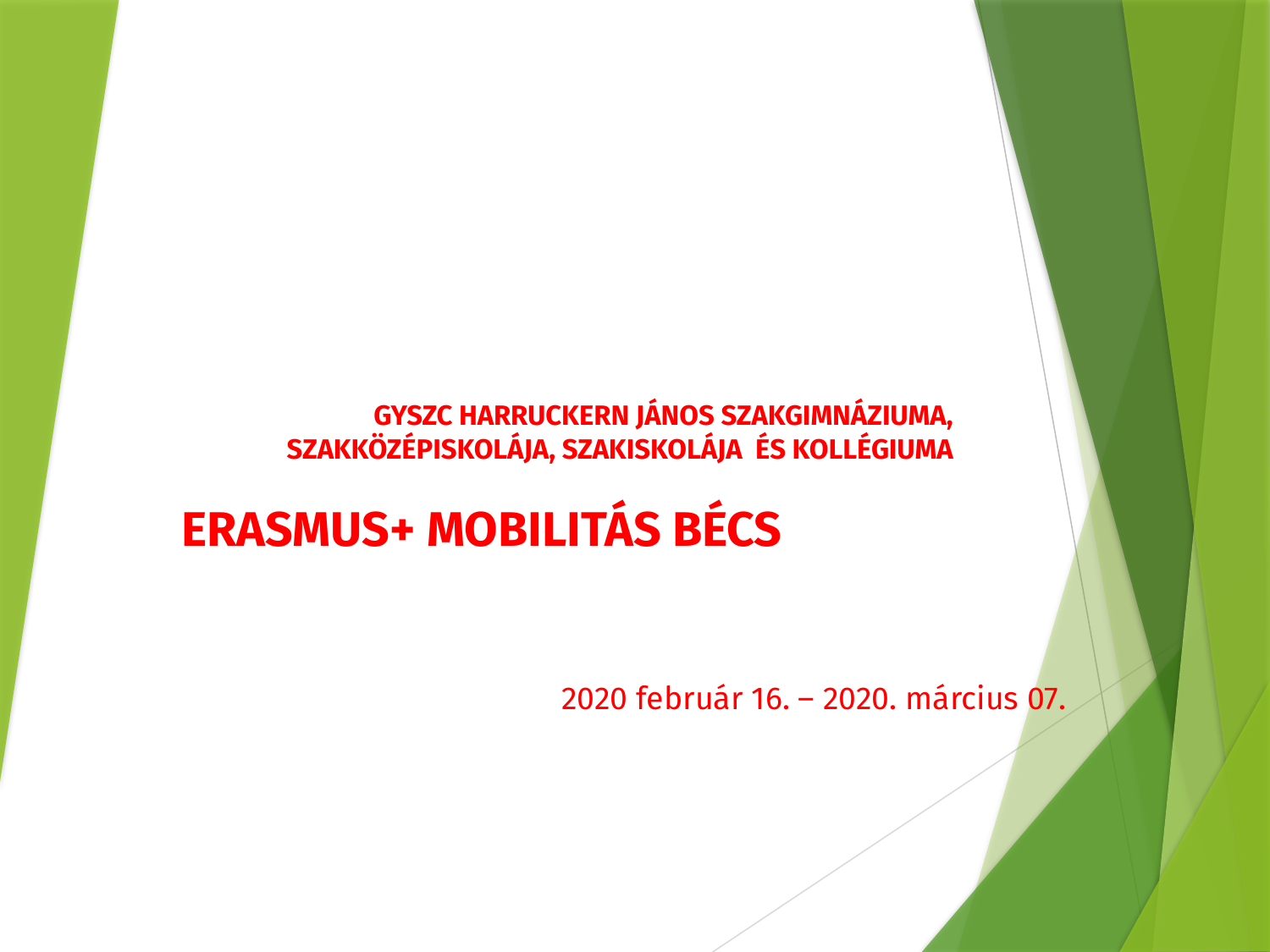

# GYSZC HARRUCKERN JÁNOS SZAKGIMNÁZIUMA, SZAKKÖZÉPISKOLÁJA, SZAKISKOLÁJA  ÉS KOLLÉGIUMA ERASMUS+ MOBILITÁS BÉCS

2020 február 16. – 2020. március 07.